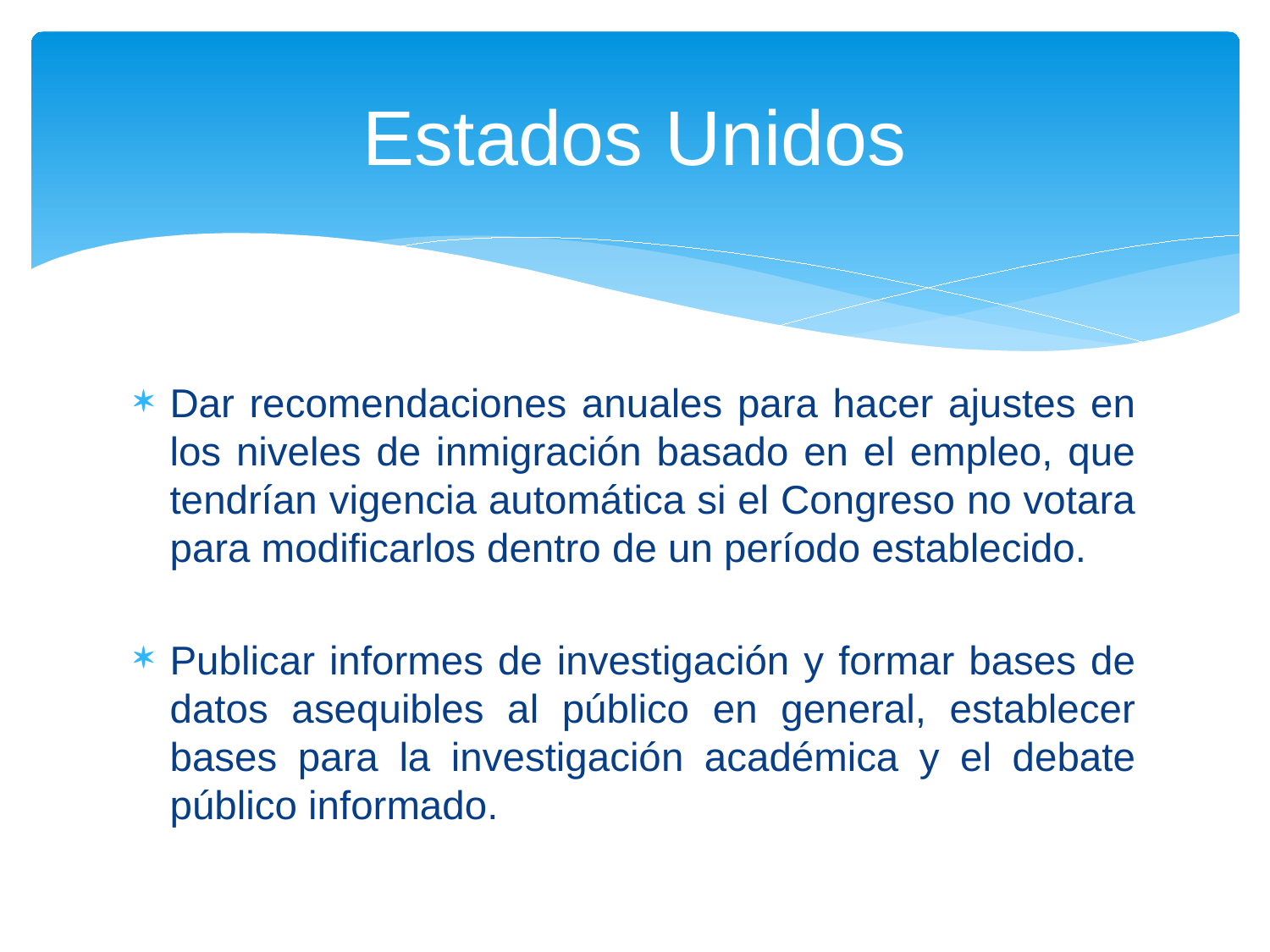

# Estados Unidos
Dar recomendaciones anuales para hacer ajustes en los niveles de inmigración basado en el empleo, que tendrían vigencia automática si el Congreso no votara para modificarlos dentro de un período establecido.

Publicar informes de investigación y formar bases de datos asequibles al público en general, establecer bases para la investigación académica y el debate público informado.